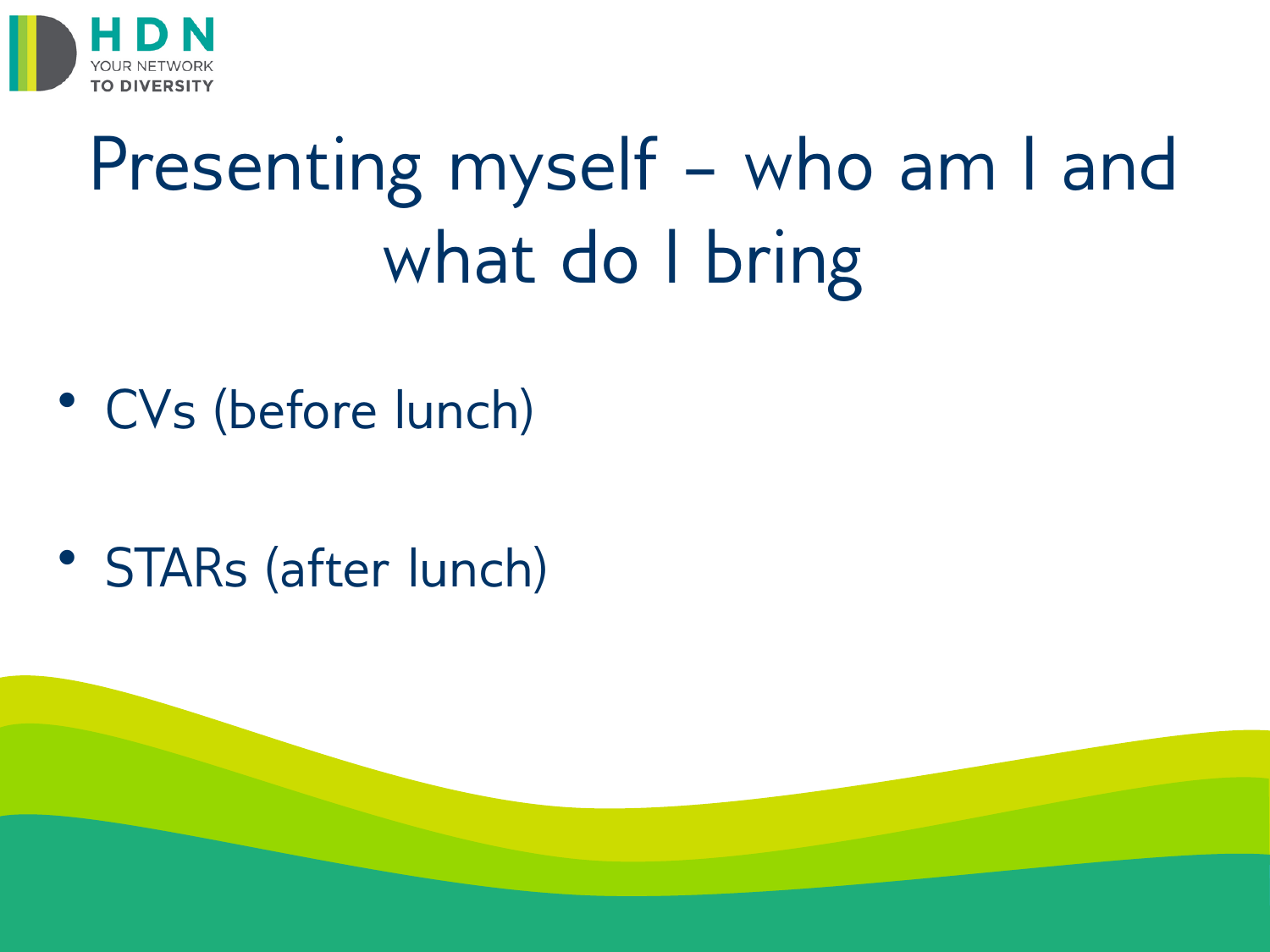

# Presenting myself – who am I and what do I bring
CVs (before lunch)

STARs (after lunch)